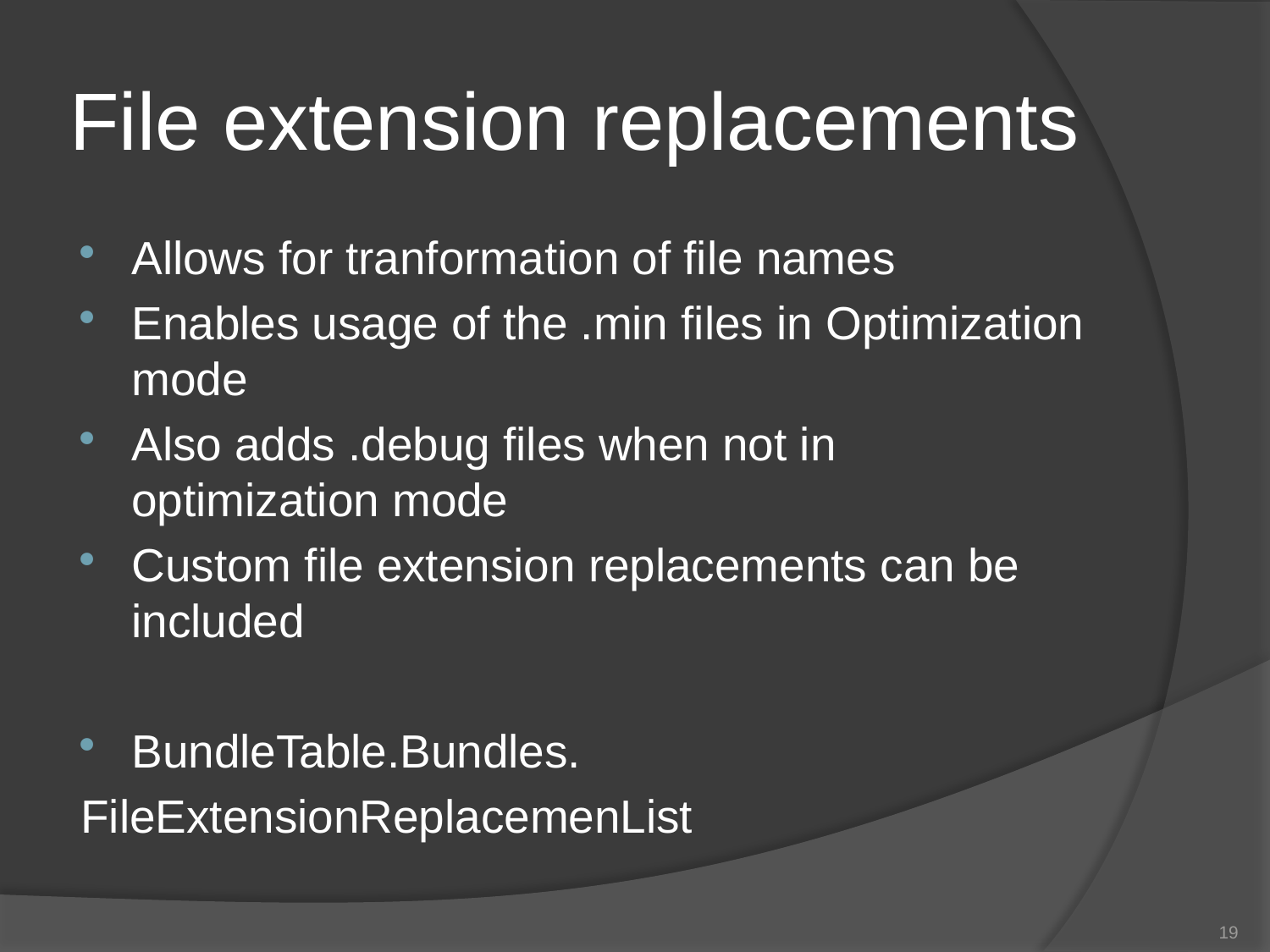

# File extension replacements
Allows for tranformation of file names
Enables usage of the .min files in Optimization mode
Also adds .debug files when not in optimization mode
Custom file extension replacements can be included

BundleTable.Bundles.
	FileExtensionReplacemenList
19